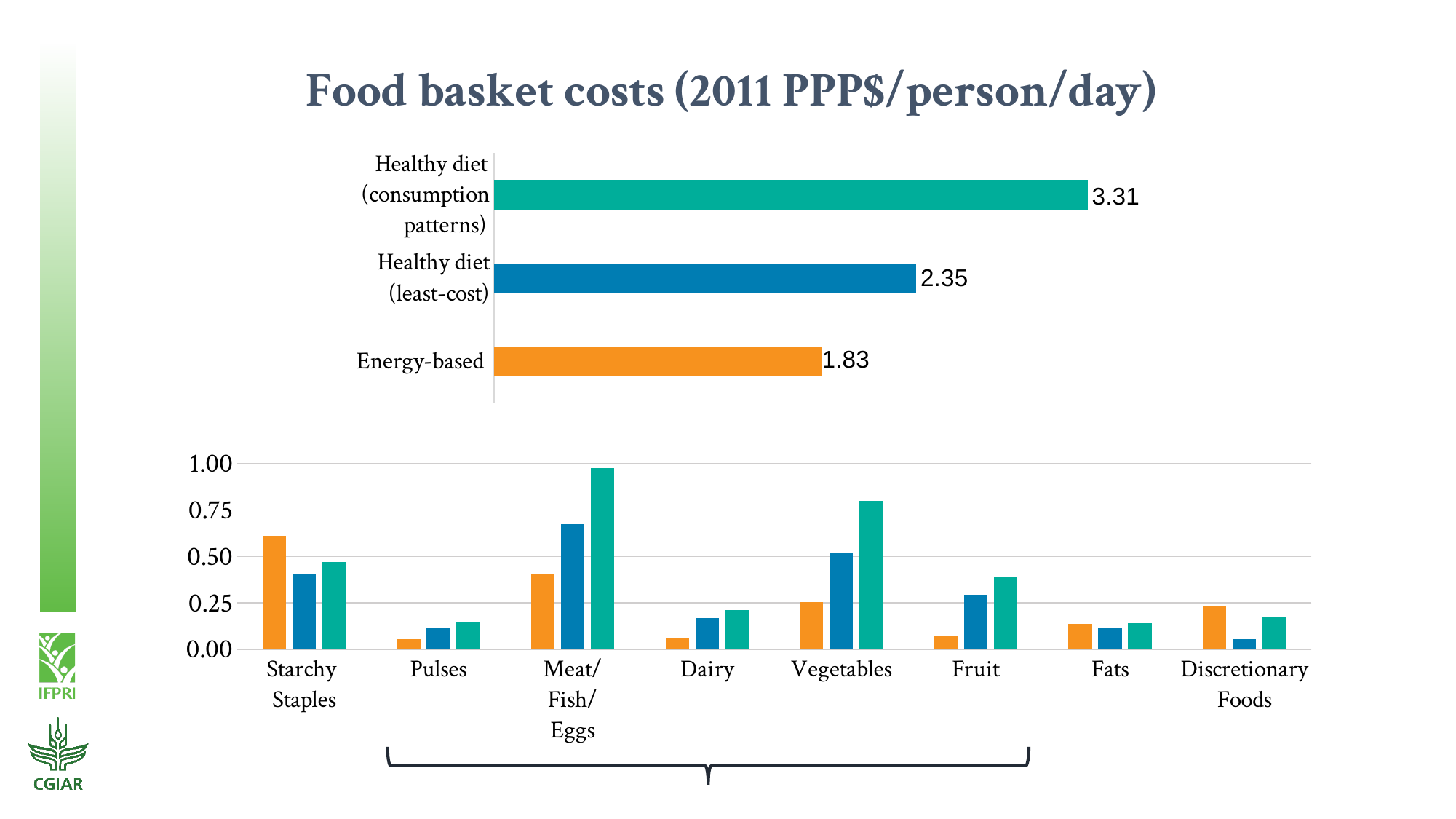

# Food basket costs (2011 PPP$/person/day)

### Chart

| Category |  |
|---|---|
| Energy-based  | 1.8271502858398954 |
| Healthy diet
  (least-cost) | 2.3510570602189795 |
|   Healthy diet
(consumption
       patterns) | 3.305265003210235 |

### Chart

| Category | Energy-based | Least-cost healthy diet | Healthy diet |
|---|---|---|---|
| Starchy
Staples | 0.6119174178900975 | 0.4091198381248055 | 0.470824208884304 |
| Pulses | 0.055386948554809134 | 0.11790637783086347 | 0.1484147418849489 |
| Meat/
Fish/
Eggs | 0.40900232419589944 | 0.6717431799992859 | 0.9746468786433692 |
| Dairy | 0.058470840531911934 | 0.1666783472999846 | 0.20976177391663312 |
| Vegetables | 0.2552707606051689 | 0.5213145297615666 | 0.8002253277822162 |
| Fruit | 0.07092314049495724 | 0.2923665862763235 | 0.3868707355329685 |
| Fats | 0.13695846363052996 | 0.11511963583861834 | 0.14249565828534405 |
| Discretionary
Foods | 0.22922141198754983 | 0.05680853569481348 | 0.17202566620975576 |